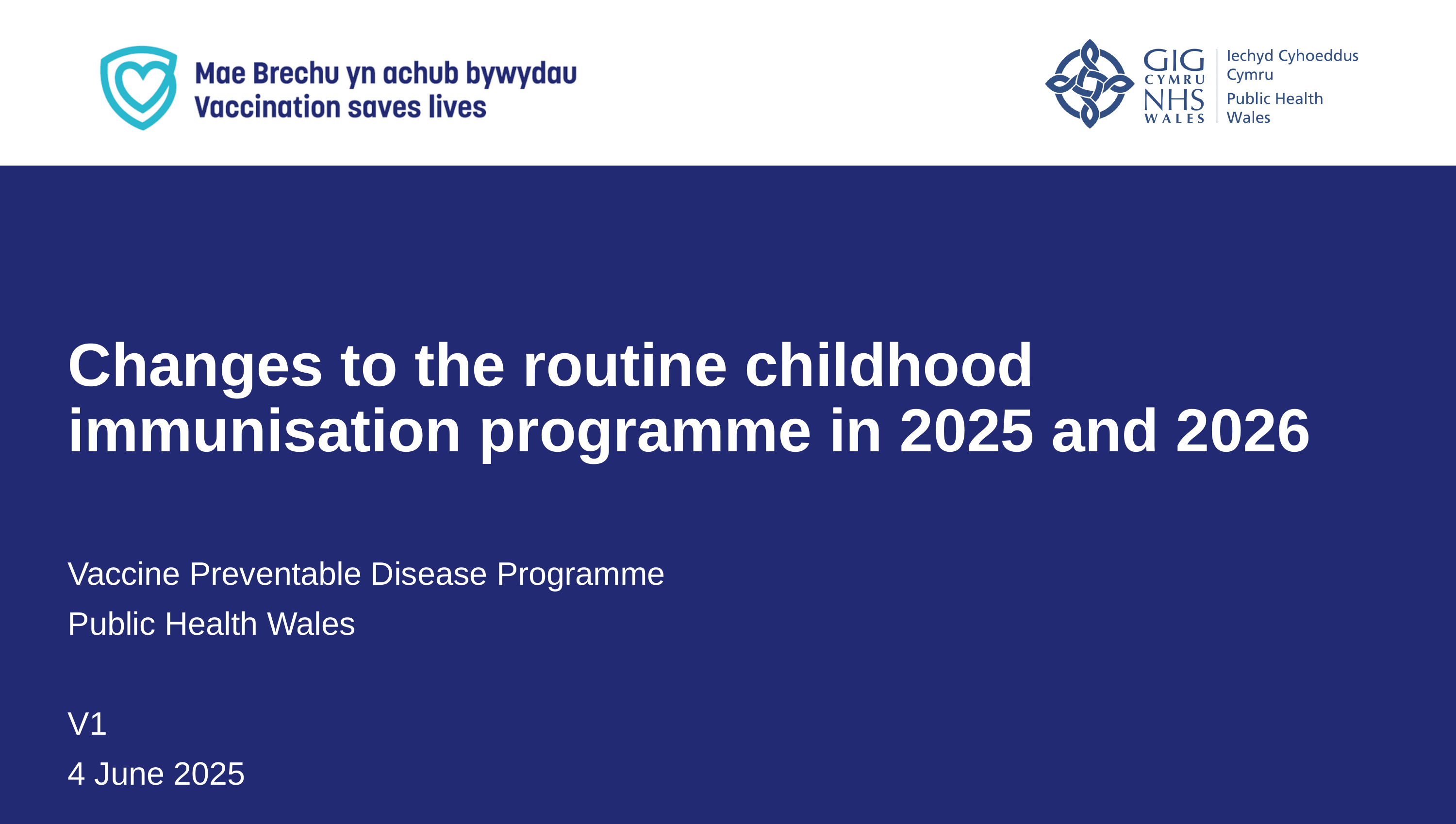

Changes to the routine childhood immunisation programme in 2025 and 2026
Vaccine Preventable Disease Programme
Public Health Wales

V1
4 June 2025